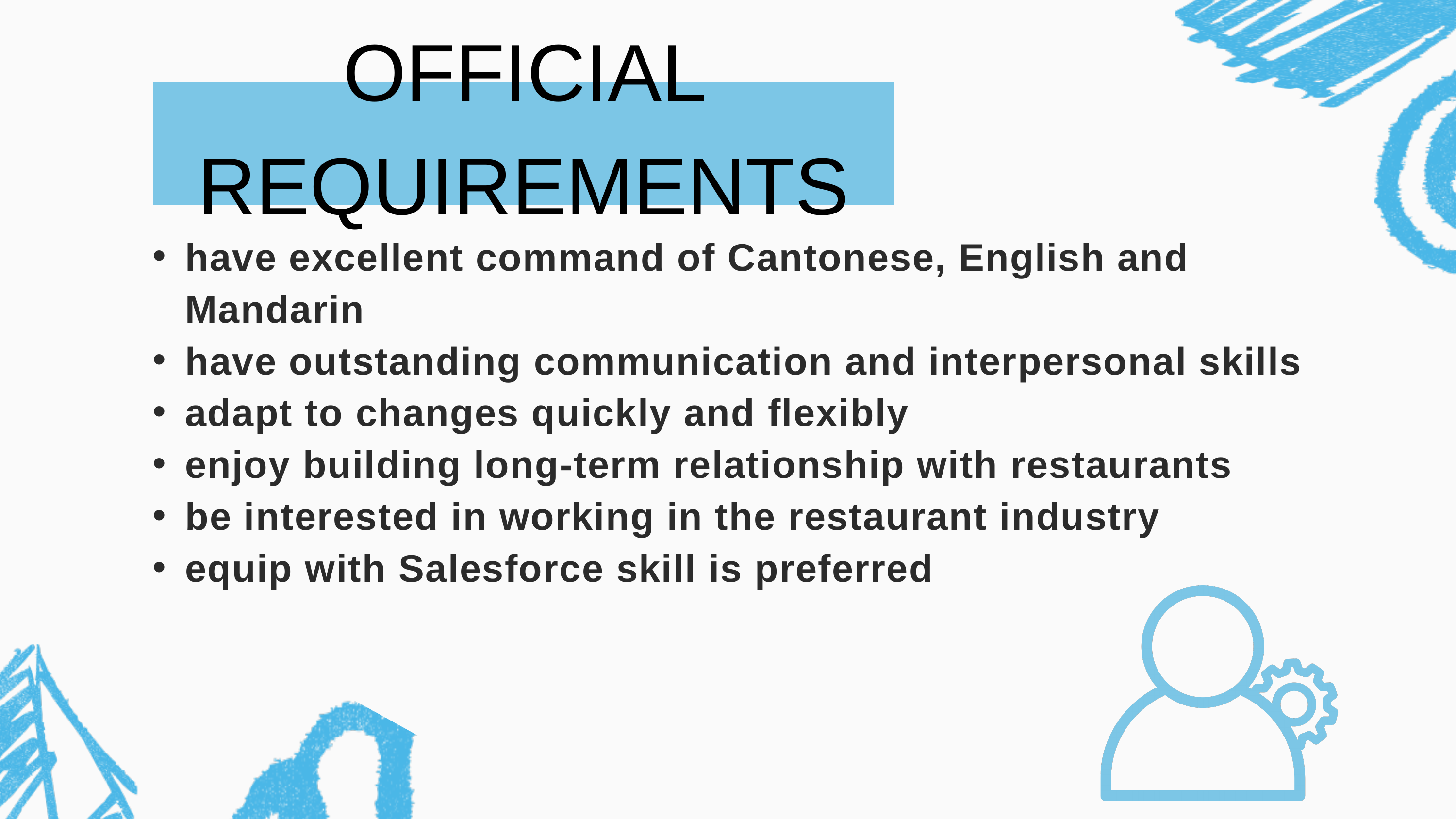

OFFICIAL REQUIREMENTS
have excellent command of Cantonese, English and Mandarin
have outstanding communication and interpersonal skills
adapt to changes quickly and flexibly
enjoy building long-term relationship with restaurants
be interested in working in the restaurant industry
equip with Salesforce skill is preferred